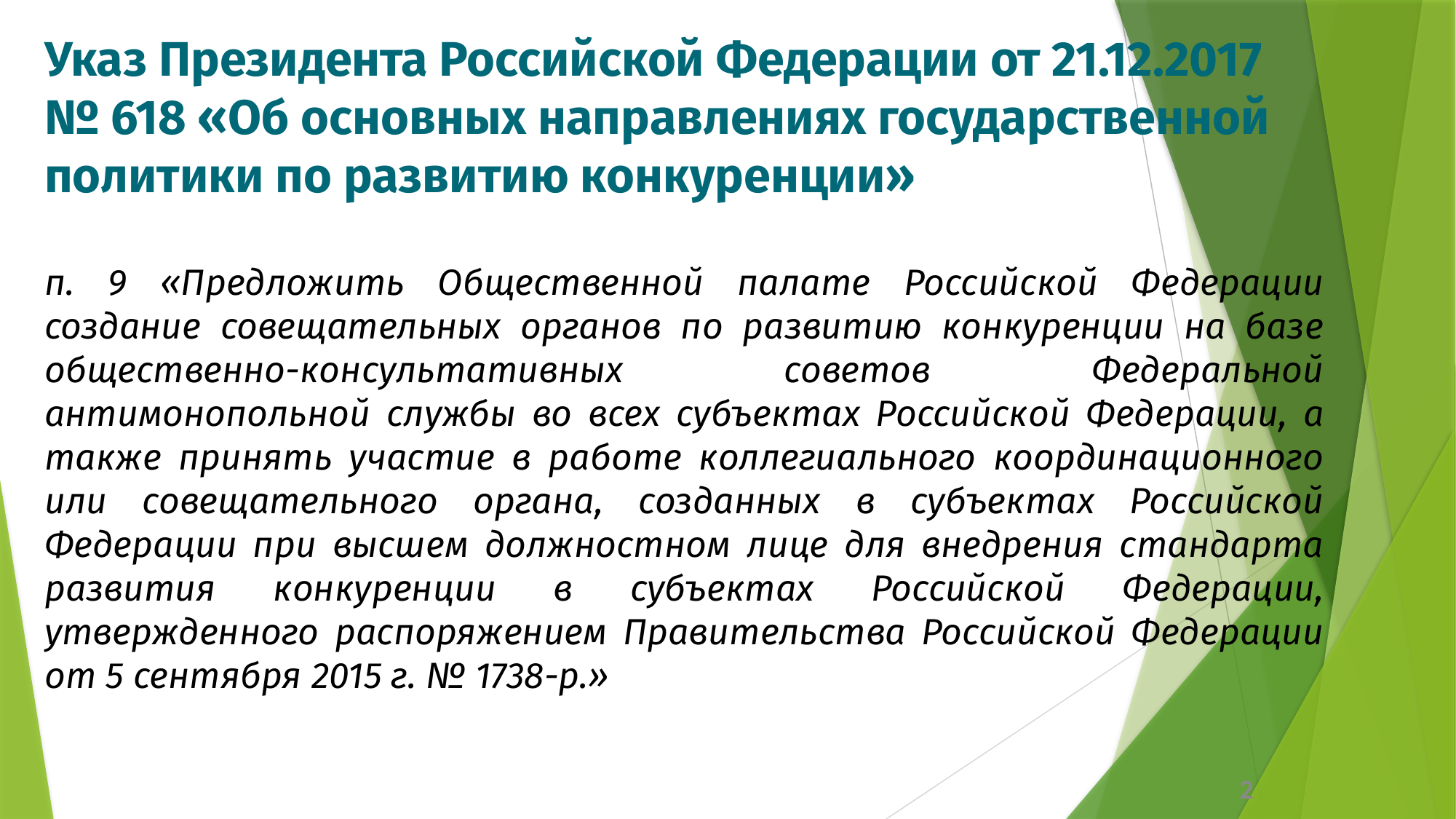

Указ Президента Российской Федерации от 21.12.2017 № 618 «Об основных направлениях государственной политики по развитию конкуренции»

п. 9 «Предложить Общественной палате Российской Федерации создание совещательных органов по развитию конкуренции на базе общественно-консультативных советов Федеральной антимонопольной службы во всех субъектах Российской Федерации, а также принять участие в работе коллегиального координационного или совещательного органа, созданных в субъектах Российской Федерации при высшем должностном лице для внедрения стандарта развития конкуренции в субъектах Российской Федерации, утвержденного распоряжением Правительства Российской Федерации от 5 сентября 2015 г. № 1738-р.»

2